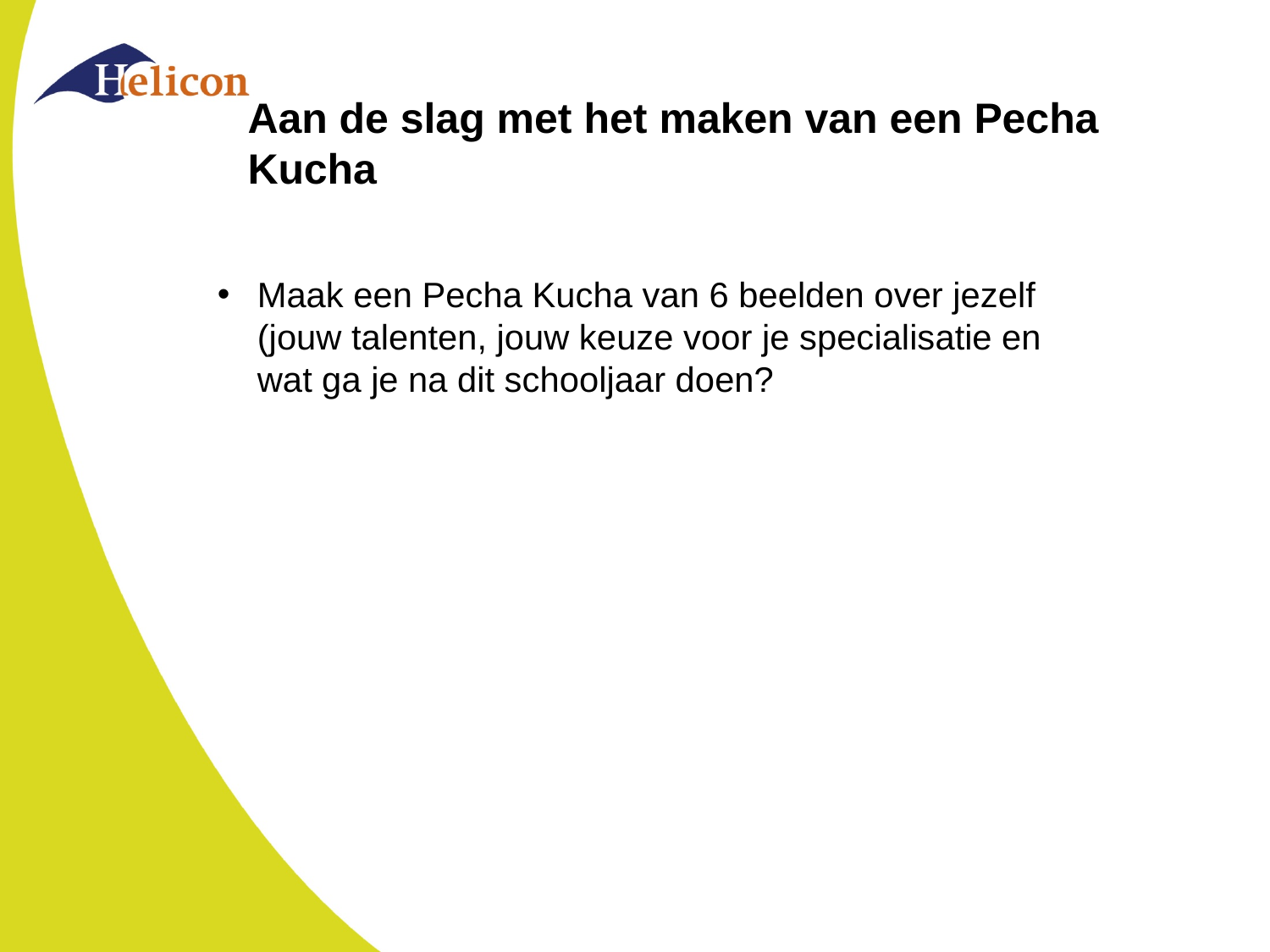

# Aan de slag met het maken van een Pecha Kucha
Maak een Pecha Kucha van 6 beelden over jezelf (jouw talenten, jouw keuze voor je specialisatie en wat ga je na dit schooljaar doen?